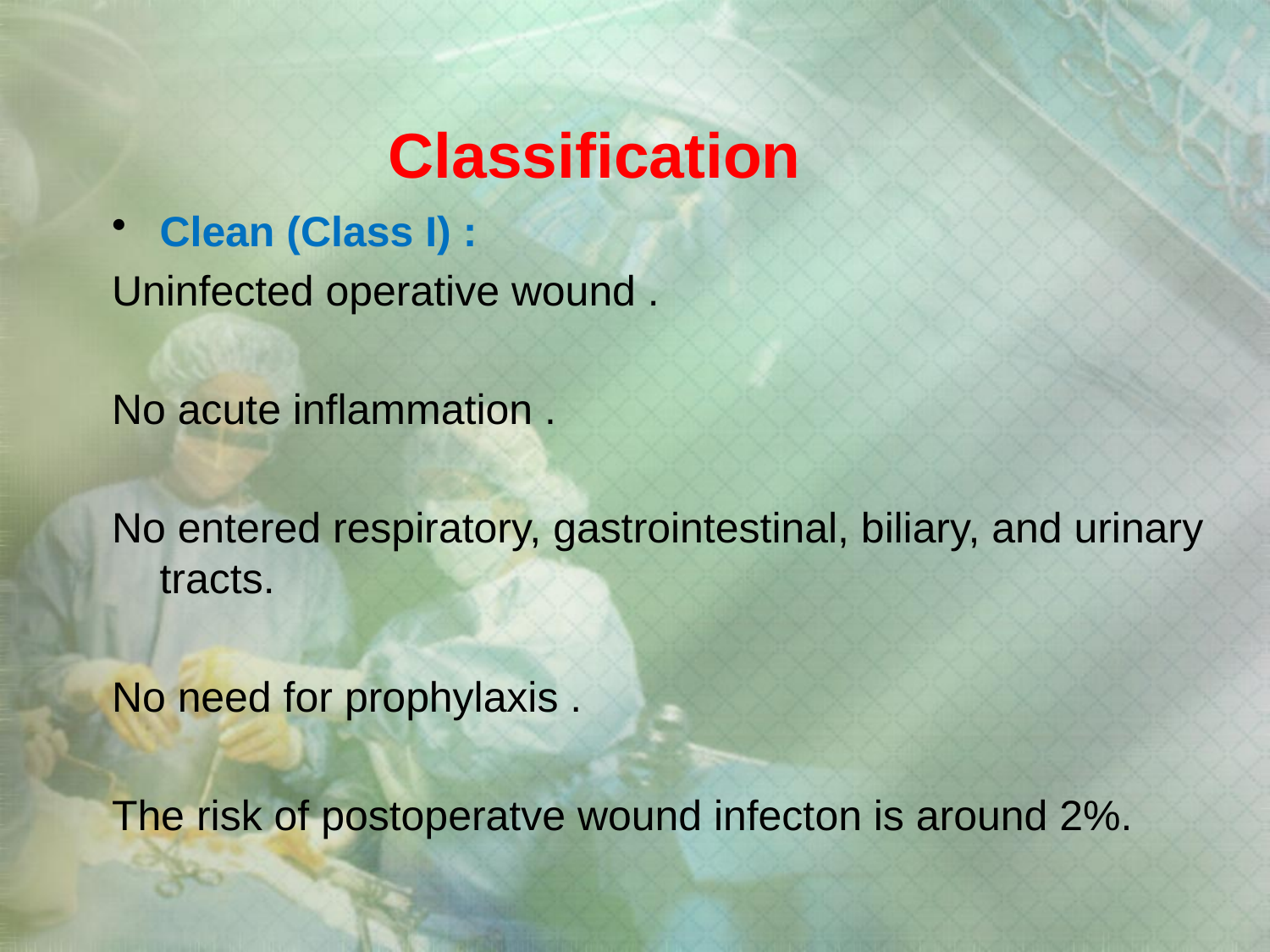

# Classification
Clean (Class I) :
Uninfected operative wound .

No acute inflammation .

No entered respiratory, gastrointestinal, biliary, and urinary tracts.

No need for prophylaxis .

The risk of postoperatve wound infecton is around 2%.